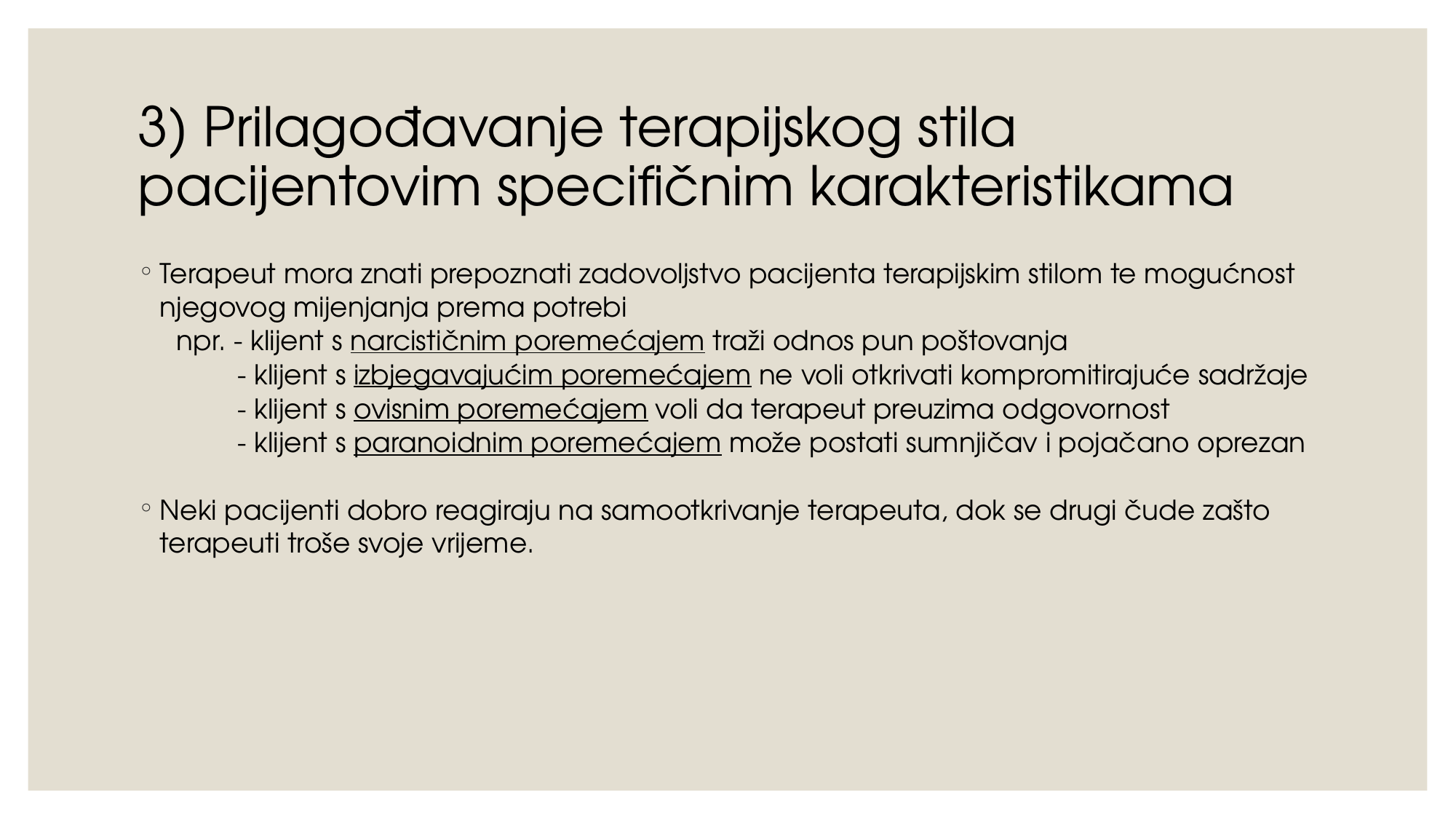

# 3) Prilagođavanje terapijskog stila pacijentovim specifičnim karakteristikama
Terapeut mora znati prepoznati zadovoljstvo pacijenta terapijskim stilom te mogućnost njegovog mijenjanja prema potrebi
     npr. - klijent s narcističnim poremećajem traži odnos pun poštovanja
             - klijent s izbjegavajućim poremećajem ne voli otkrivati kompromitirajuće sadržaje
             - klijent s ovisnim poremećajem voli da terapeut preuzima odgovornost
             - klijent s paranoidnim poremećajem može postati sumnjičav i pojačano oprezan

Neki pacijenti dobro reagiraju na samootkrivanje terapeuta, dok se drugi čude zašto terapeuti troše svoje vrijeme.